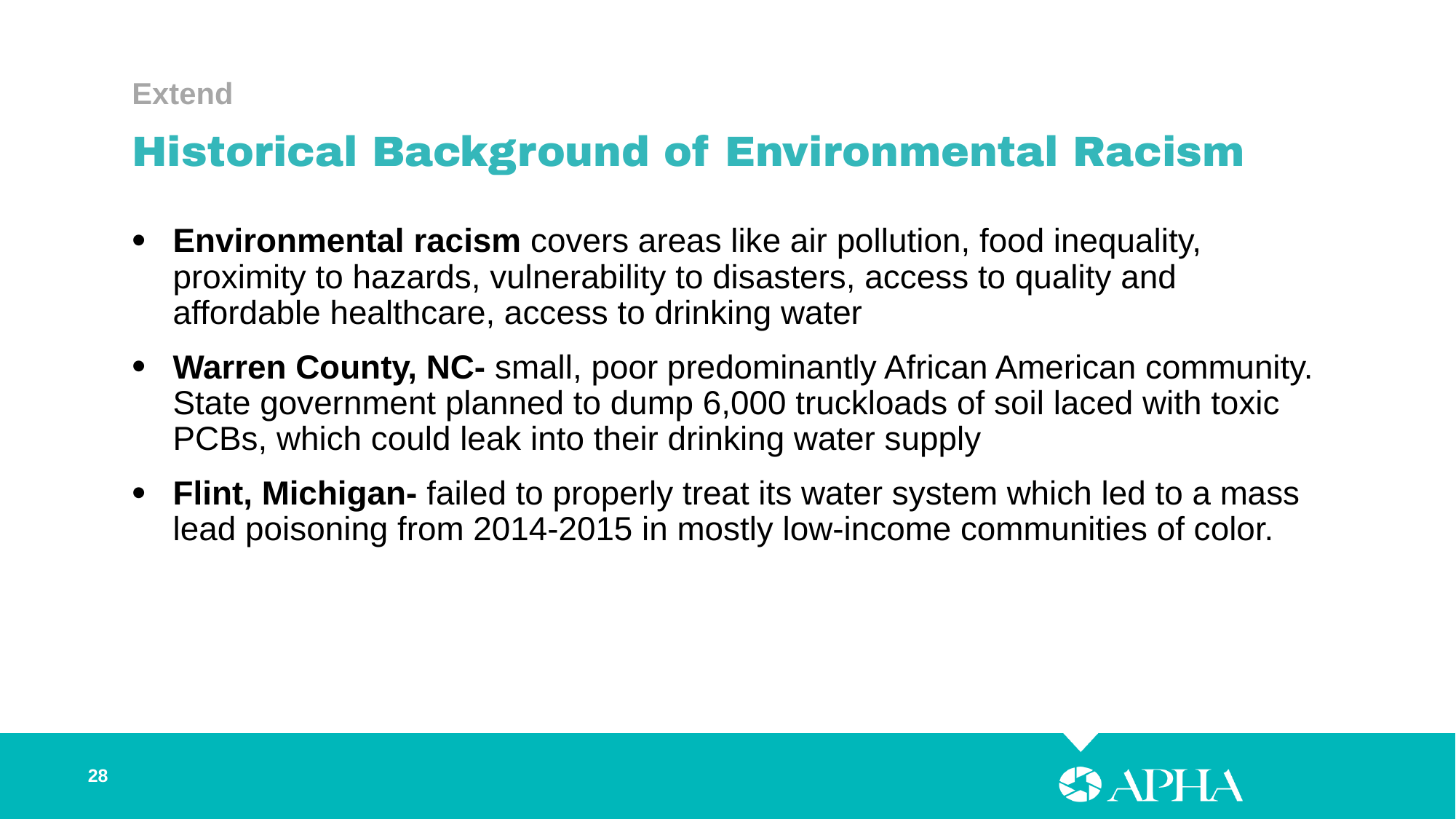

Extend
Historical Background of Environmental Racism
Environmental racism covers areas like air pollution, food inequality, proximity to hazards, vulnerability to disasters, access to quality and affordable healthcare, access to drinking water
Warren County, NC- small, poor predominantly African American community. State government planned to dump 6,000 truckloads of soil laced with toxic PCBs, which could leak into their drinking water supply
Flint, Michigan- failed to properly treat its water system which led to a mass lead poisoning from 2014-2015 in mostly low-income communities of color.
28